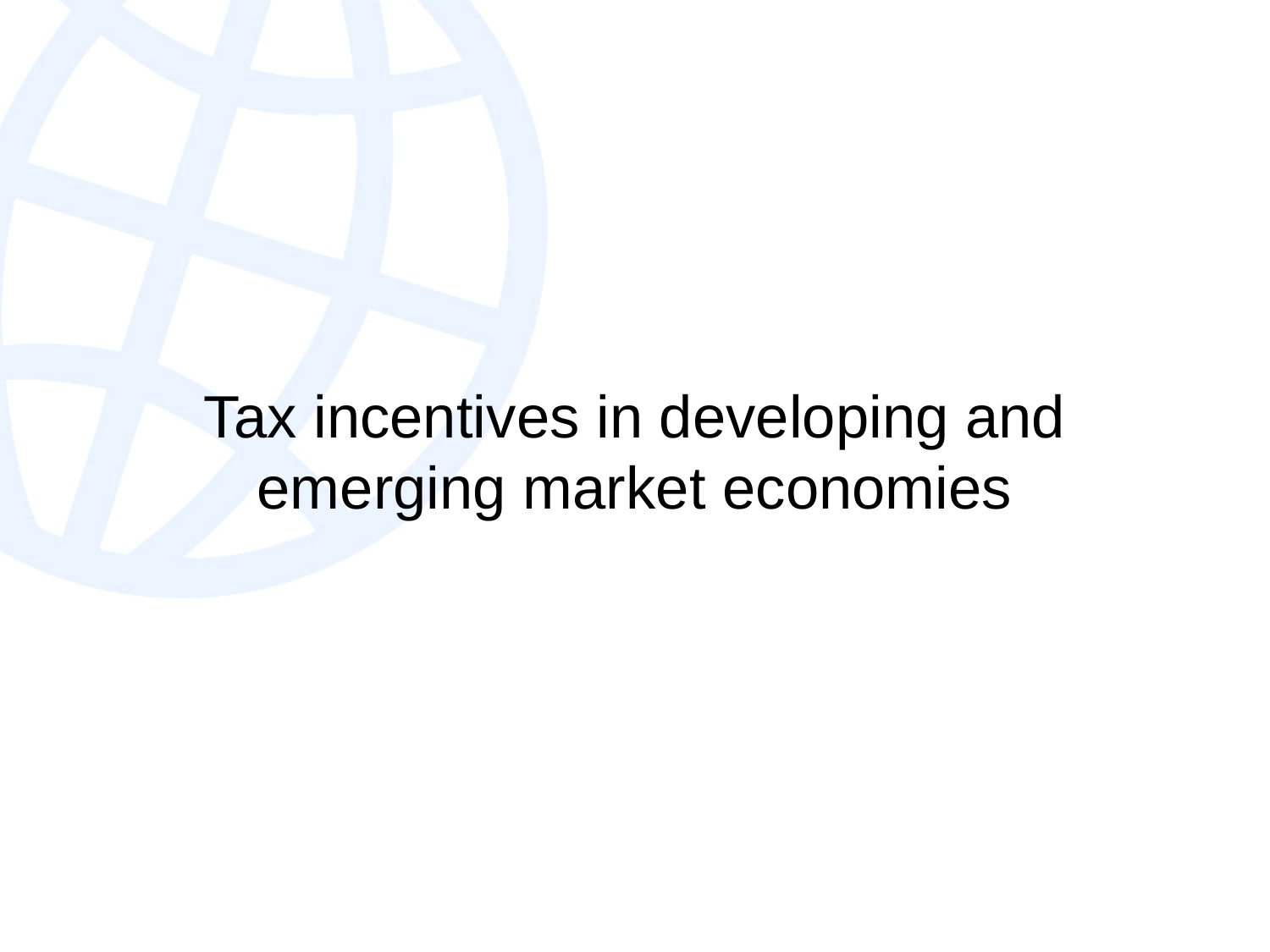

# Tax incentives in developing and emerging market economies